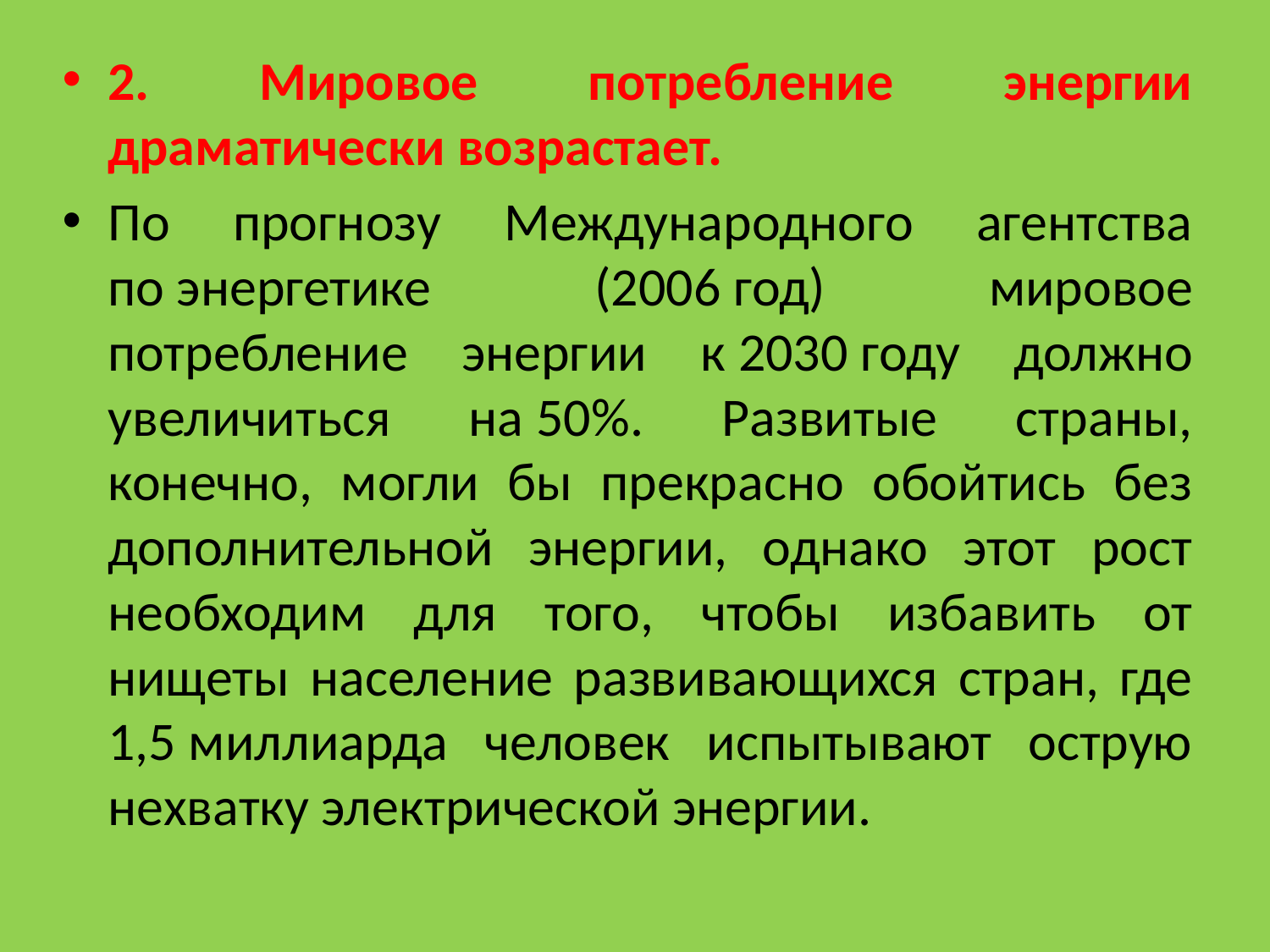

2. Мировое потребление энергии драматически возрастает.
По прогнозу Международного агентства по энергетике (2006 год) мировое потребление энергии к 2030 году должно увеличиться на 50%. Развитые страны, конечно, могли бы прекрасно обойтись без дополнительной энергии, однако этот рост необходим для того, чтобы избавить от нищеты население развивающихся стран, где 1,5 миллиарда человек испытывают острую нехватку электрической энергии.